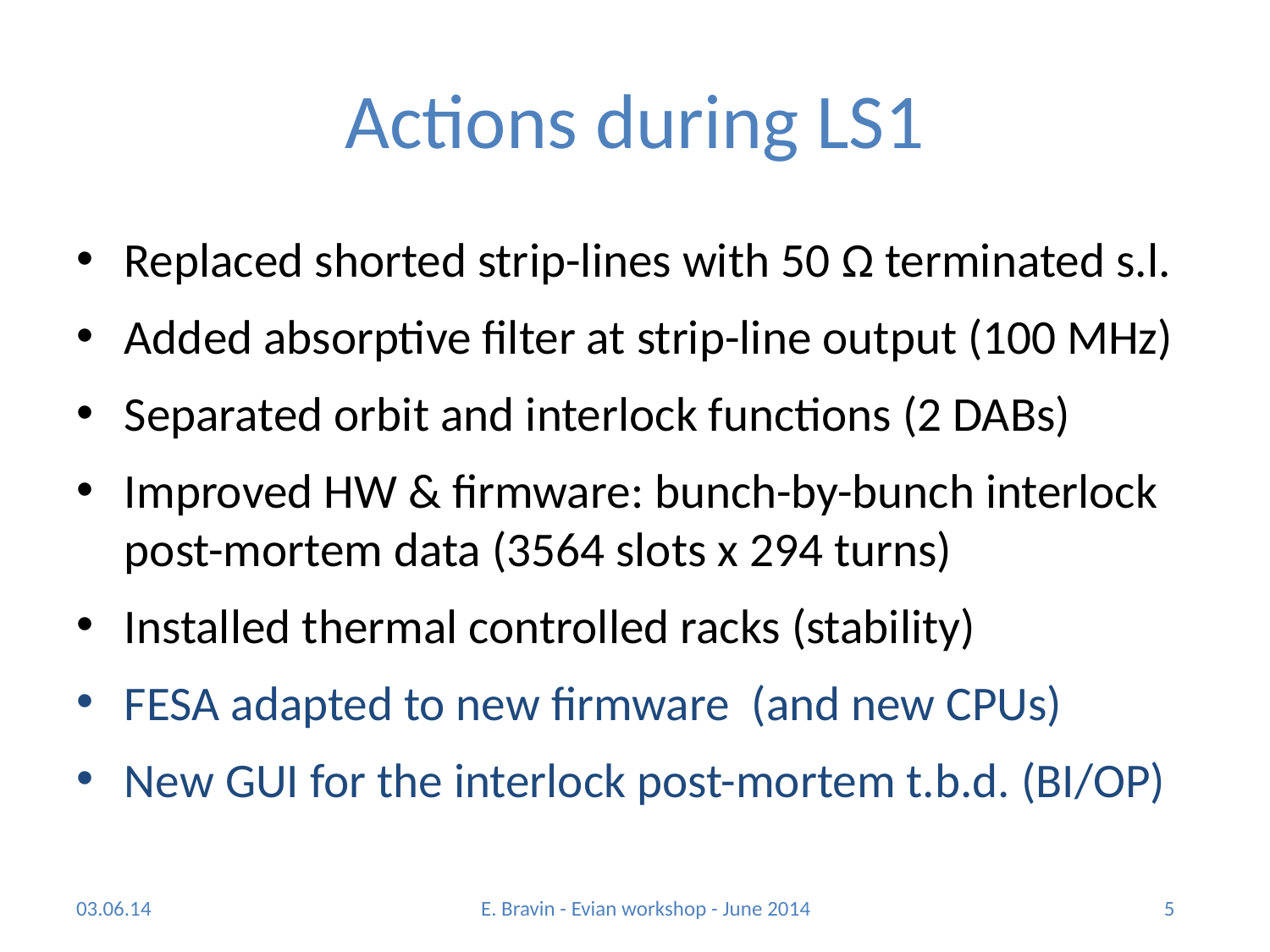

# Actions during LS1
Replaced shorted strip-lines with 50 Ω terminated s.l.
Added absorptive filter at strip-line output (100 MHz)
Separated orbit and interlock functions (2 DABs)
Improved HW & firmware: bunch-by-bunch interlock post-mortem data (3564 slots x 294 turns)
Installed thermal controlled racks (stability)
FESA adapted to new firmware  (and new CPUs)
New GUI for the interlock post-mortem t.b.d. (BI/OP)

03.06.14
E. Bravin - Evian workshop - June 2014
5